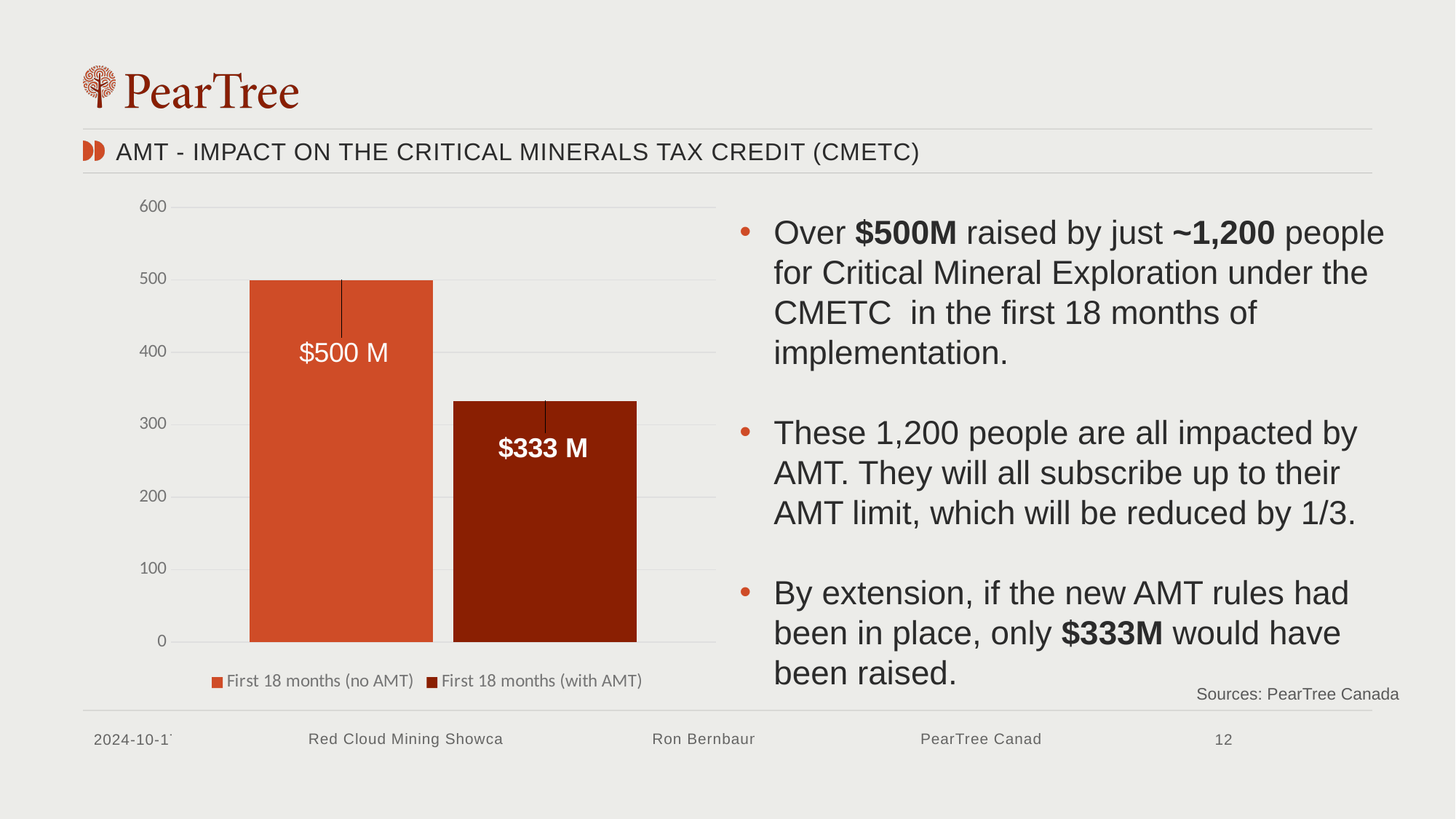

AMT - IMPACT ON THE CRITICAL MINERALS TAX CREDIT (CMETC)

### Chart

| Category | First 18 months (no AMT) | First 18 months (with AMT) |
|---|---|---|
| CMETC | 500.0 | 333.0 |
Over $500M raised by just ~1,200 people for Critical Mineral Exploration under the CMETC  in the first 18 months of implementation.

These 1,200 people are all impacted by AMT. They will all subscribe up to their AMT limit, which will be reduced by 1/3.

By extension, if the new AMT rules had been in place, only $333M would have been raised.

      Sources: PearTree Canada

2024-10-17
Red Cloud Mining Showcase
Ron Bernbaum
PearTree Canada
12